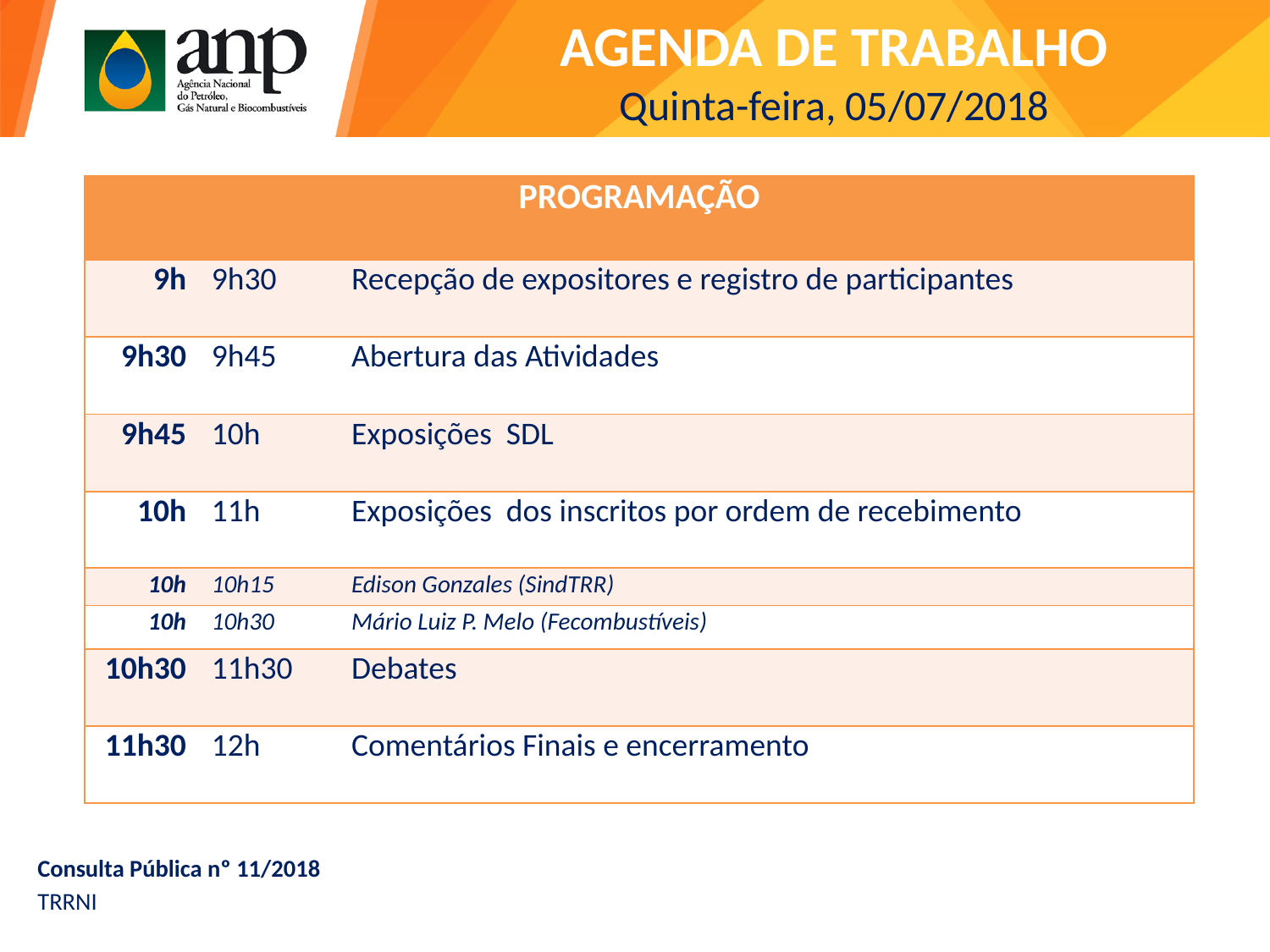

# AGENDA DE TRABALHO Quinta-feira, 05/07/2018
| PROGRAMAÇÃO |  |  |  |  |  |
| --- | --- | --- | --- | --- | --- |
| 9h |  | 9h30 |  | Recepção de expositores e registro de participantes |  |
| 9h30 |  | 9h45 |  | Abertura das Atividades |  |
| 9h45 |  | 10h |  | Exposições SDL |  |
| 10h |  | 11h |  | Exposições dos inscritos por ordem de recebimento |  |
|  | 10h | 10h15 |  | Edison Gonzales (SindTRR) |  |
|  | 10h | 10h30 |  | Mário Luiz P. Melo (Fecombustíveis) |  |
| 10h30 |  | 11h30 |  | Debates |  |
| 11h30 |  | 12h |  | Comentários Finais e encerramento |  |